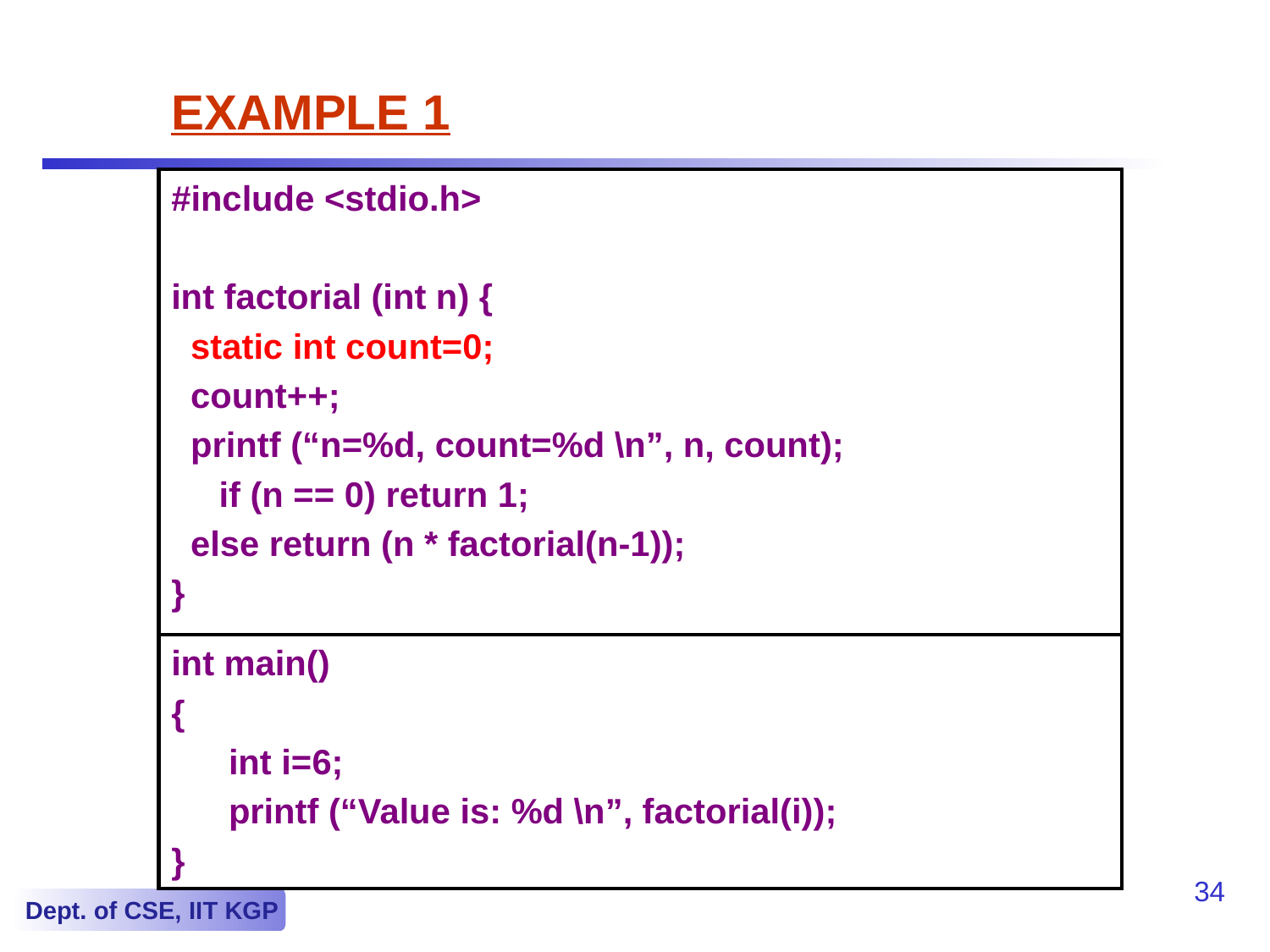

EXAMPLE 1
#include <stdio.h>

int factorial (int n) {
  static int count=0;
  count++;
  printf (“n=%d, count=%d \n”, n, count);
	if (n == 0) return 1;
  else return (n * factorial(n-1));
}
int main()
{
	 int i=6;
	 printf (“Value is: %d \n”, factorial(i));
}
34